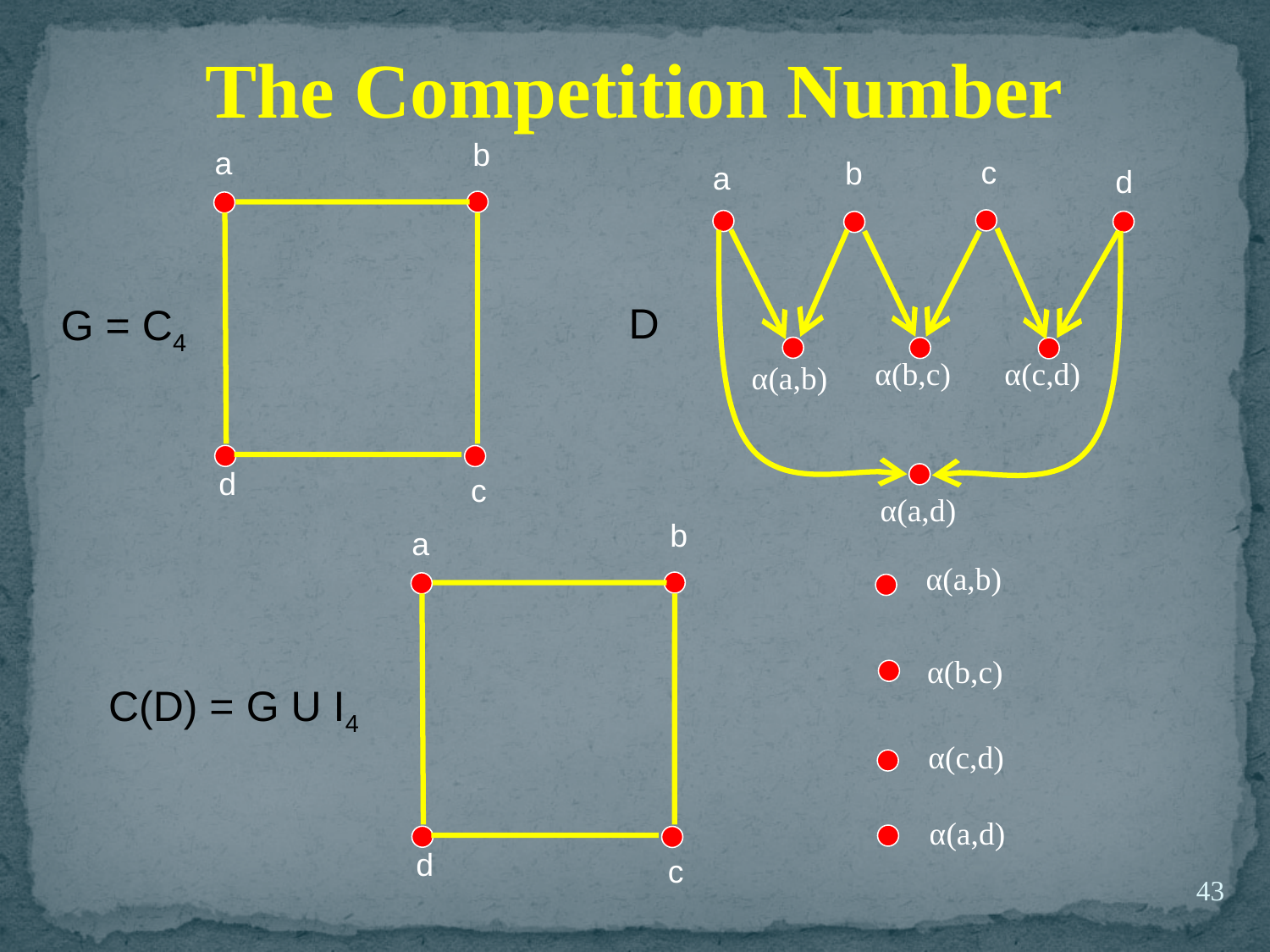

The Competition Number
b
a

G = C4

d
c
c
b
a
d

D

α(b,c)
α(c,d)
α(a,b)

α(a,d)
b
a
α(a,b)

α(b,c)

C(D) = G U I4
α(c,d)

α(a,d)

d
c
43